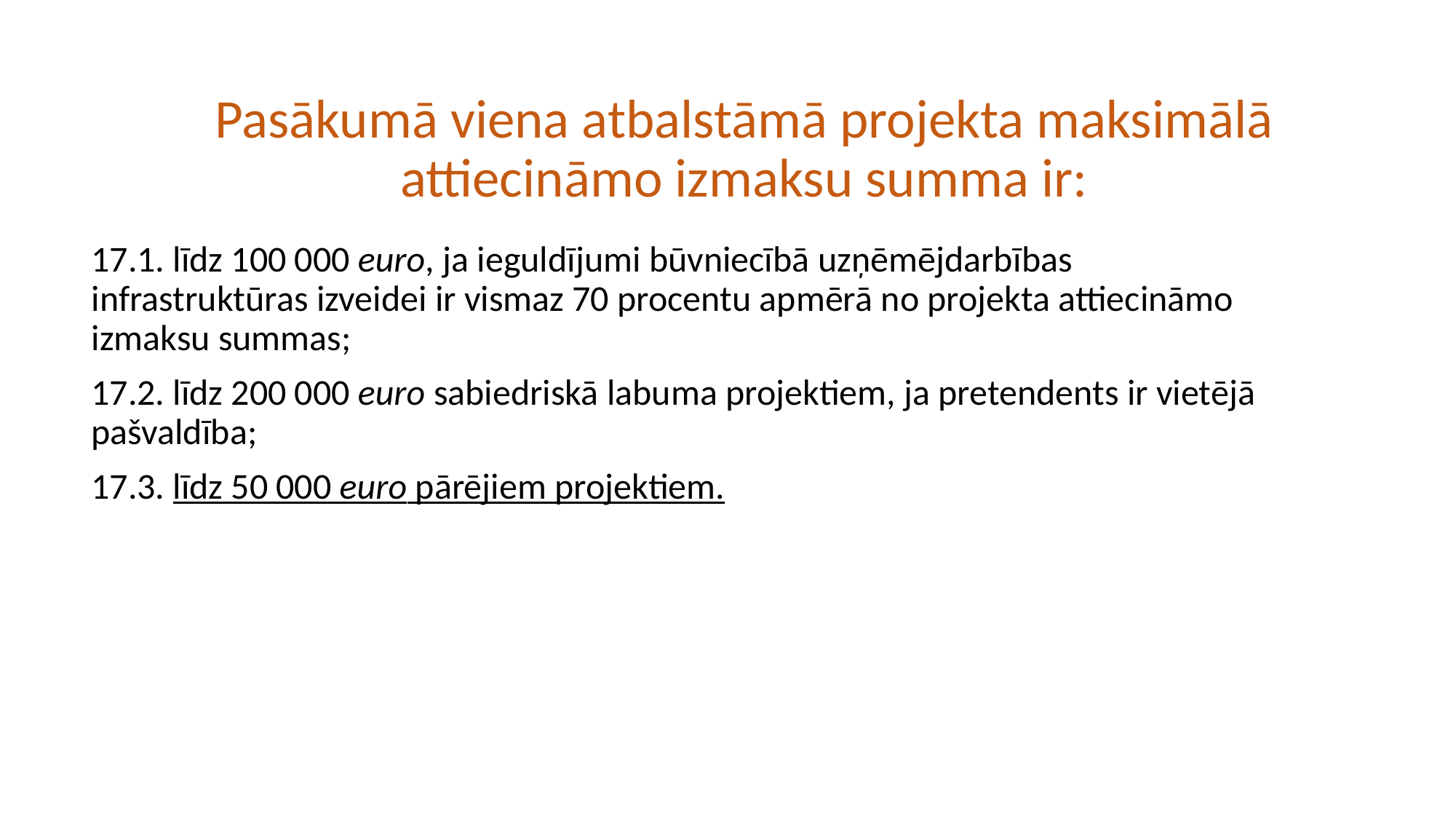

# Pasākumā viena atbalstāmā projekta maksimālā attiecināmo izmaksu summa ir:
17.1. līdz 100 000 euro, ja ieguldījumi būvniecībā uzņēmējdarbības infrastruktūras izveidei ir vismaz 70 procentu apmērā no projekta attiecināmo izmaksu summas;
17.2. līdz 200 000 euro sabiedriskā labuma projektiem, ja pretendents ir vietējā pašvaldība;
17.3. līdz 50 000 euro pārējiem projektiem.